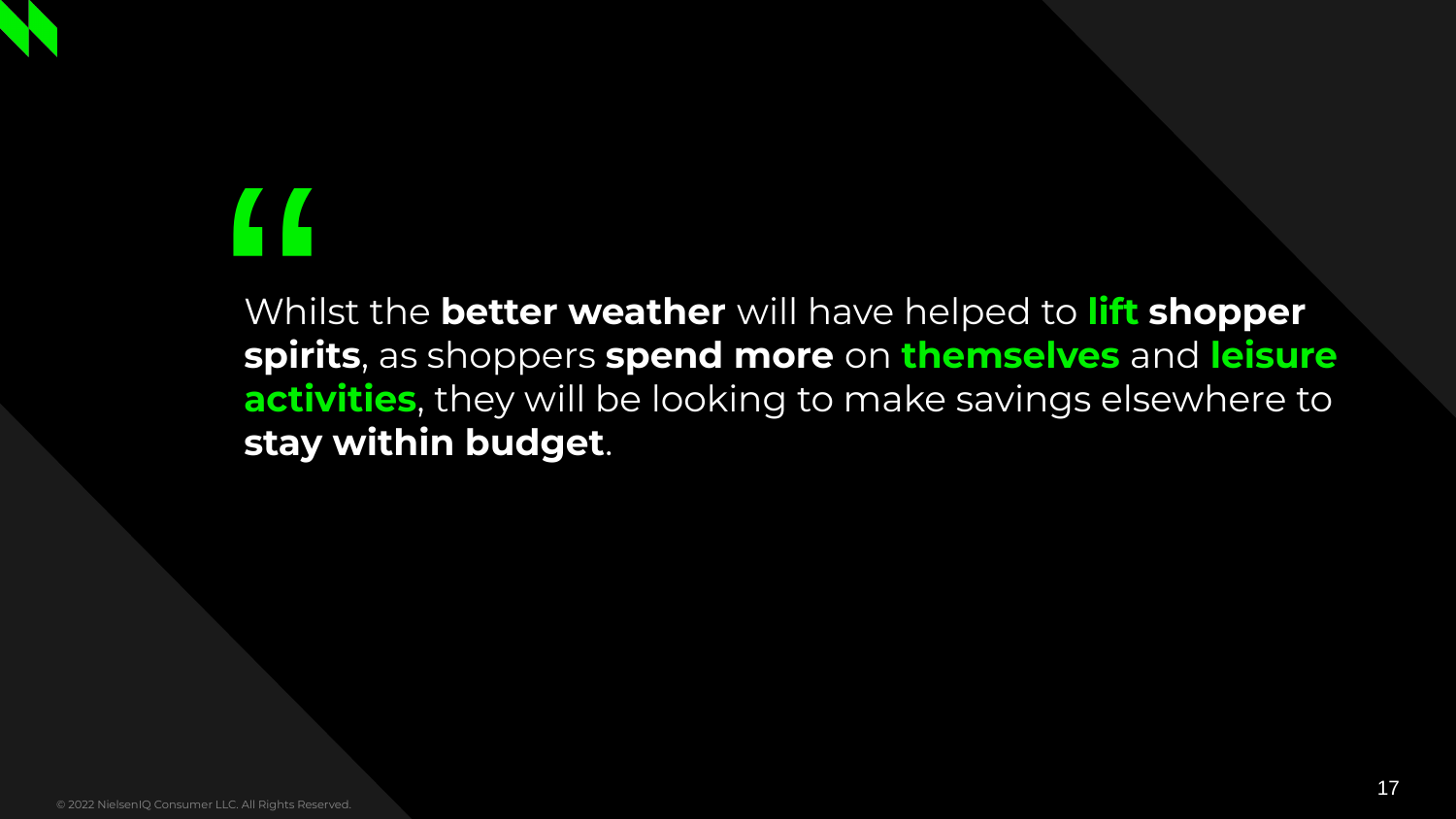

# Whilst the better weather will have helped to lift shopper spirits, as shoppers spend more on themselves and leisure activities, they will be looking to make savings elsewhere to stay within budget.